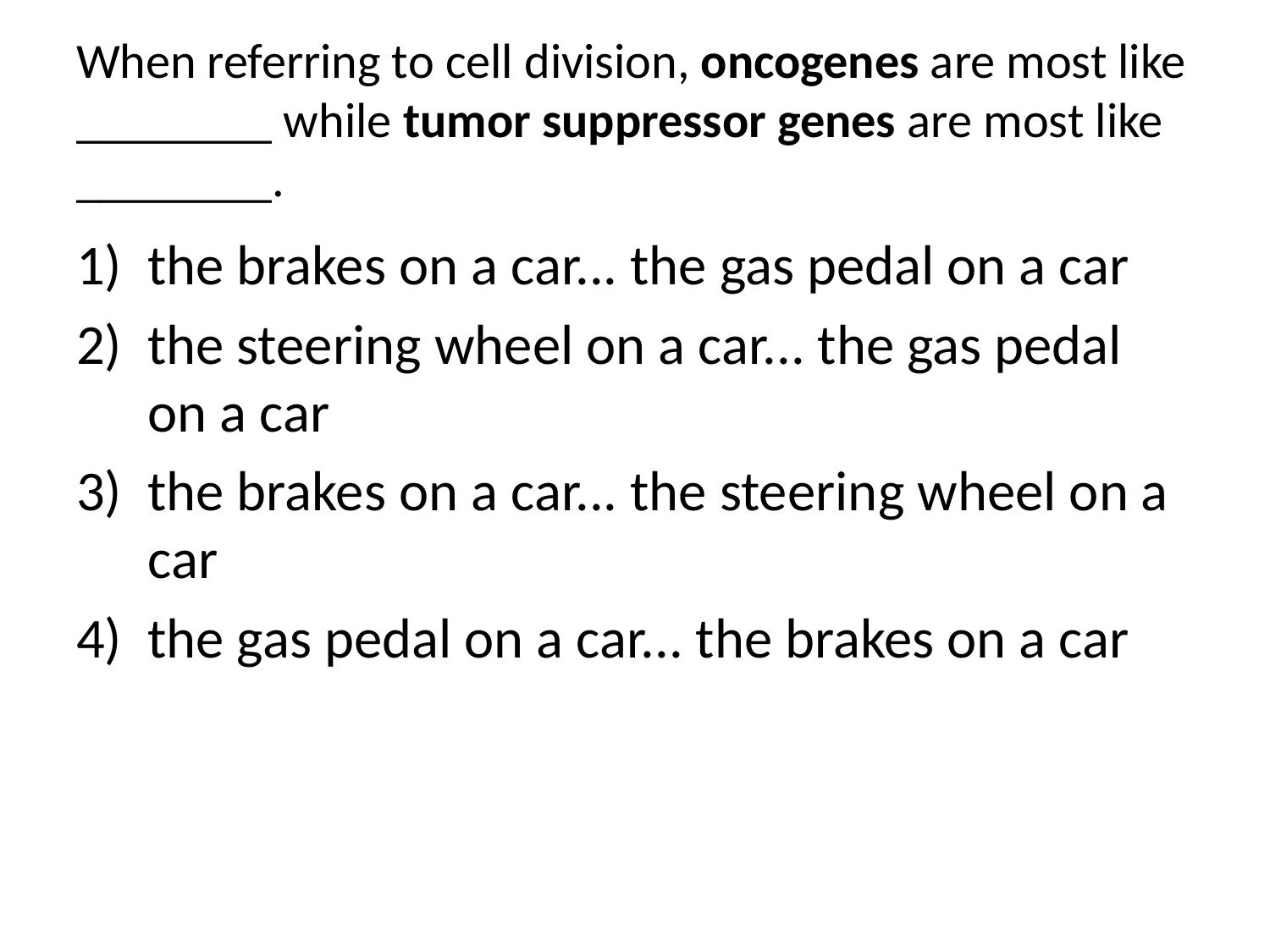

# When referring to cell division, oncogenes are most like ________ while tumor suppressor genes are most like ________.
the brakes on a car... the gas pedal on a car
the steering wheel on a car... the gas pedal on a car
the brakes on a car... the steering wheel on a car
the gas pedal on a car... the brakes on a car